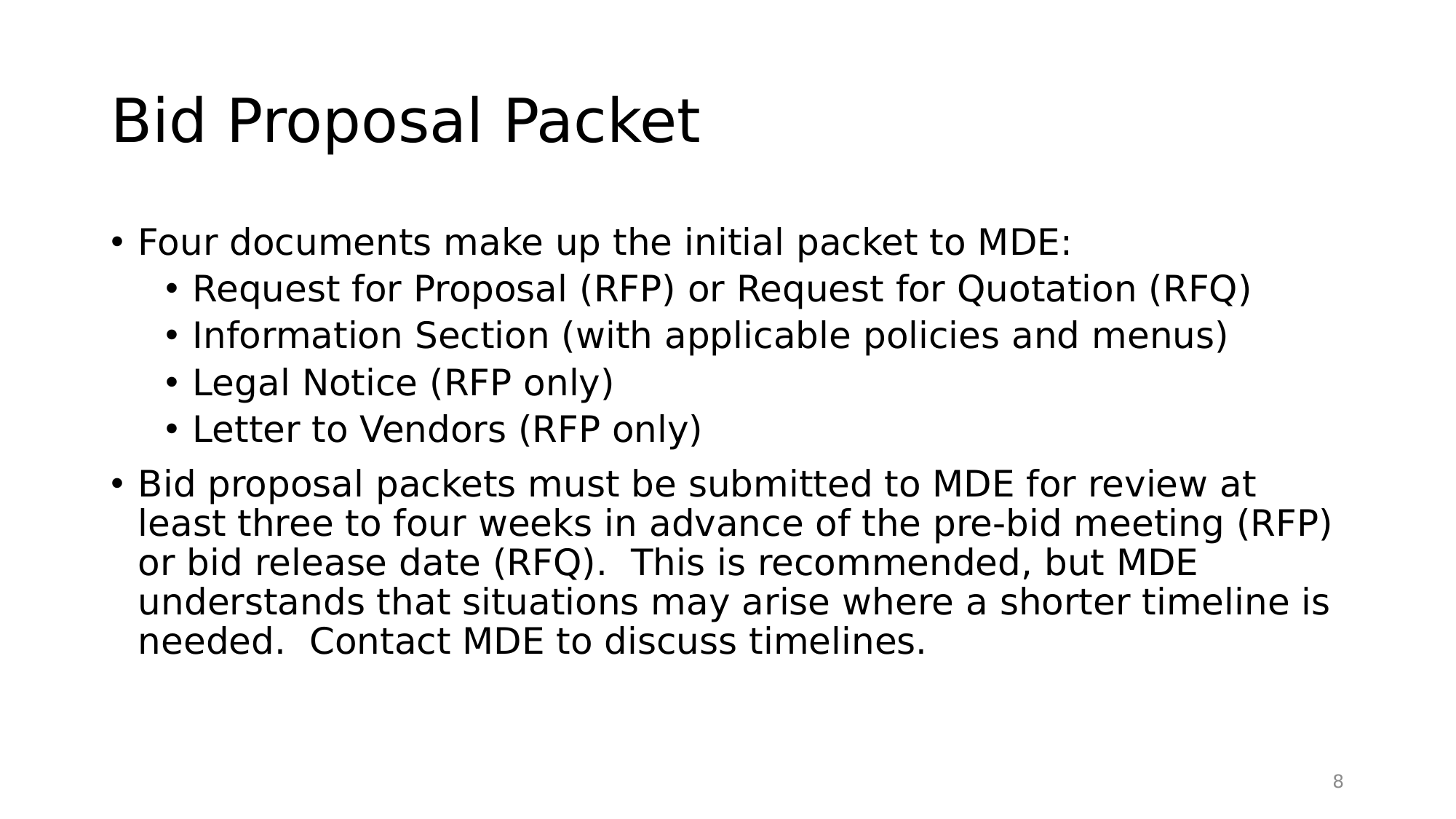

# Bid Proposal Packet
Four documents make up the initial packet to MDE:
Request for Proposal (RFP) or Request for Quotation (RFQ)
Information Section (with applicable policies and menus)
Legal Notice (RFP only)
Letter to Vendors (RFP only)
Bid proposal packets must be submitted to MDE for review at least three to four weeks in advance of the pre-bid meeting (RFP) or bid release date (RFQ).  This is recommended, but MDE understands that situations may arise where a shorter timeline is needed.  Contact MDE to discuss timelines.

8